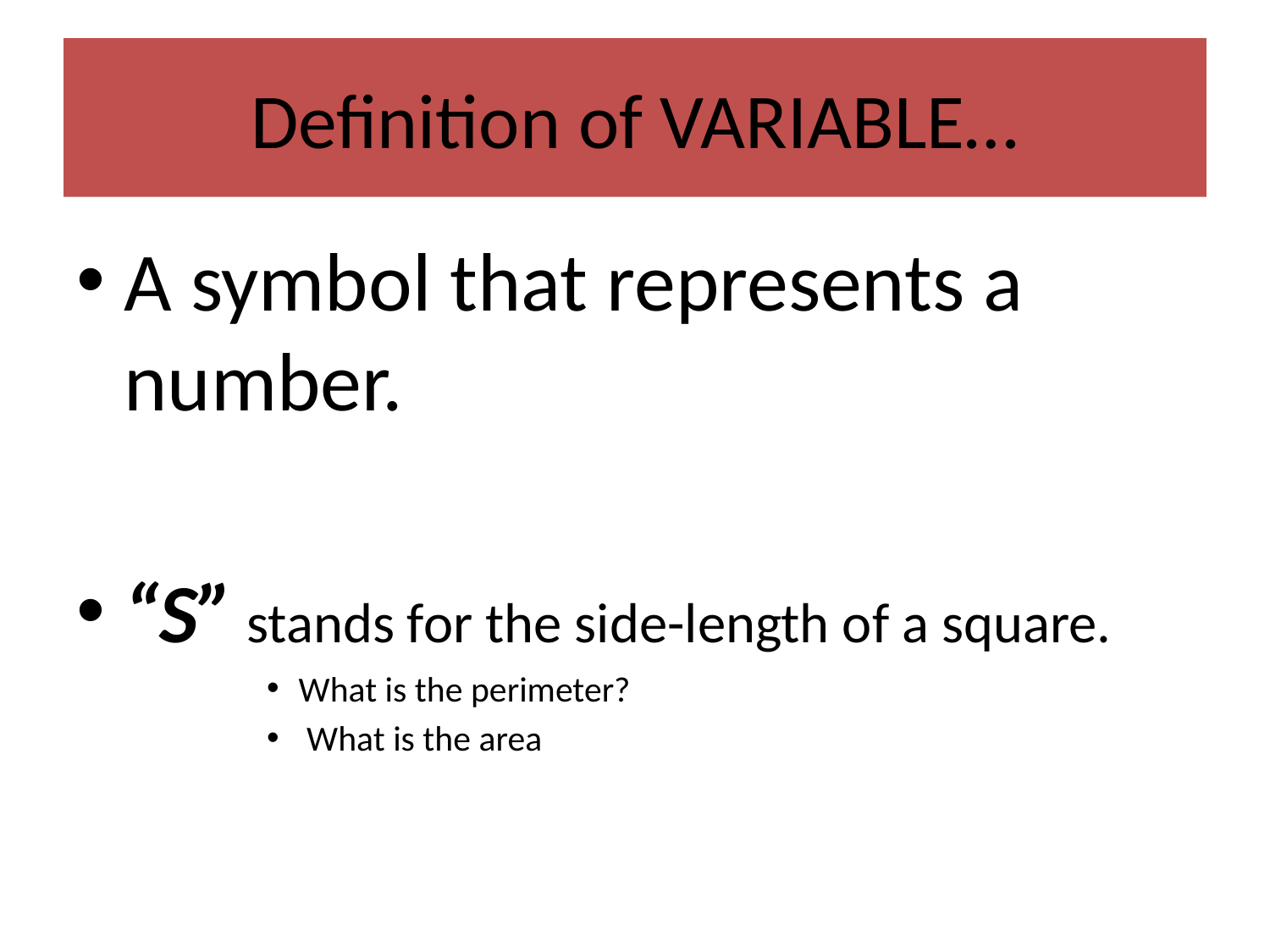

# Definition of VARIABLE…
A symbol that represents a number.

“S” stands for the side-length of a square.
What is the perimeter?
 What is the area